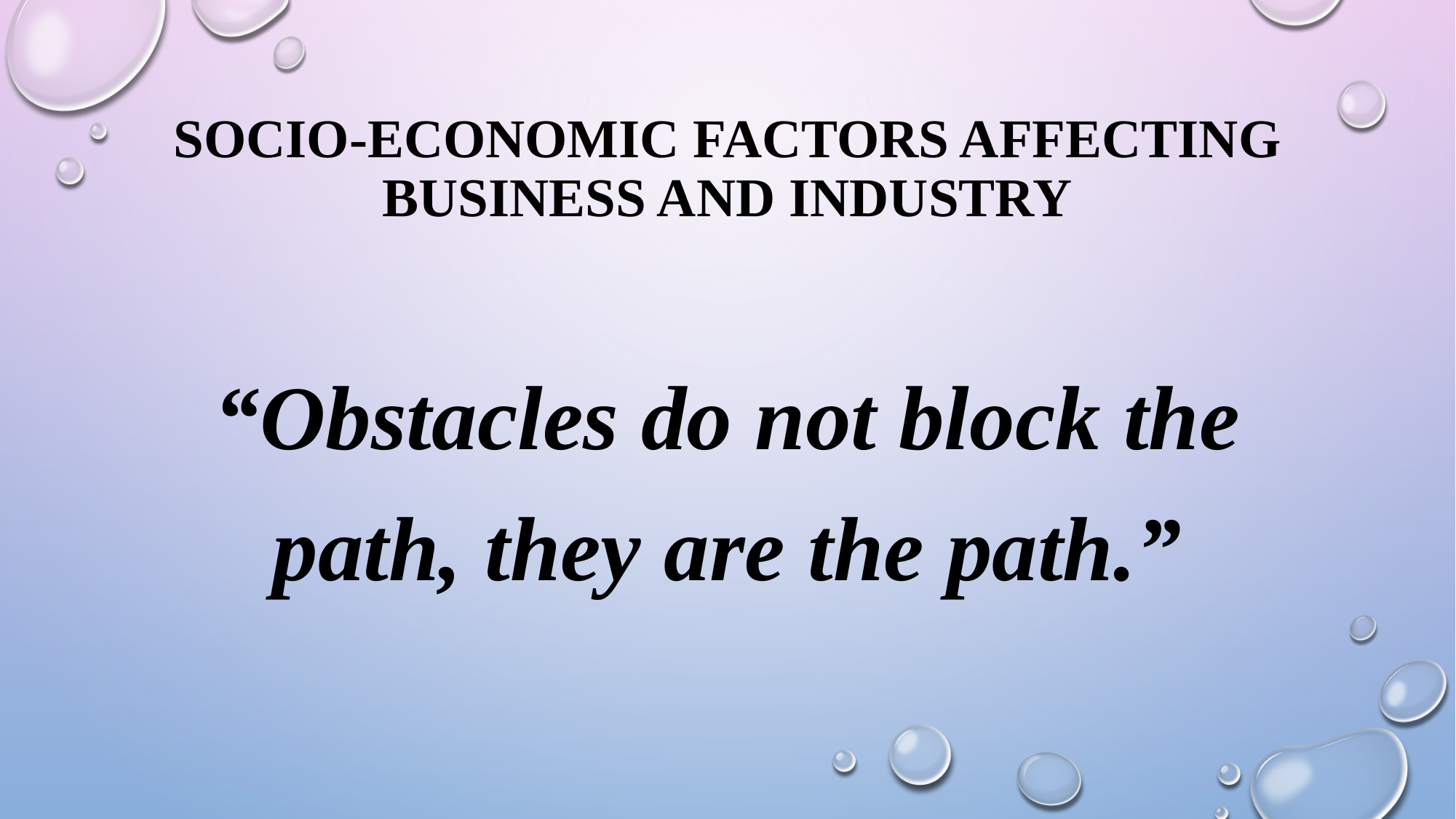

# Socio-Economic Factors Affecting Business and Industry
“Obstacles do not block the path, they are the path.”